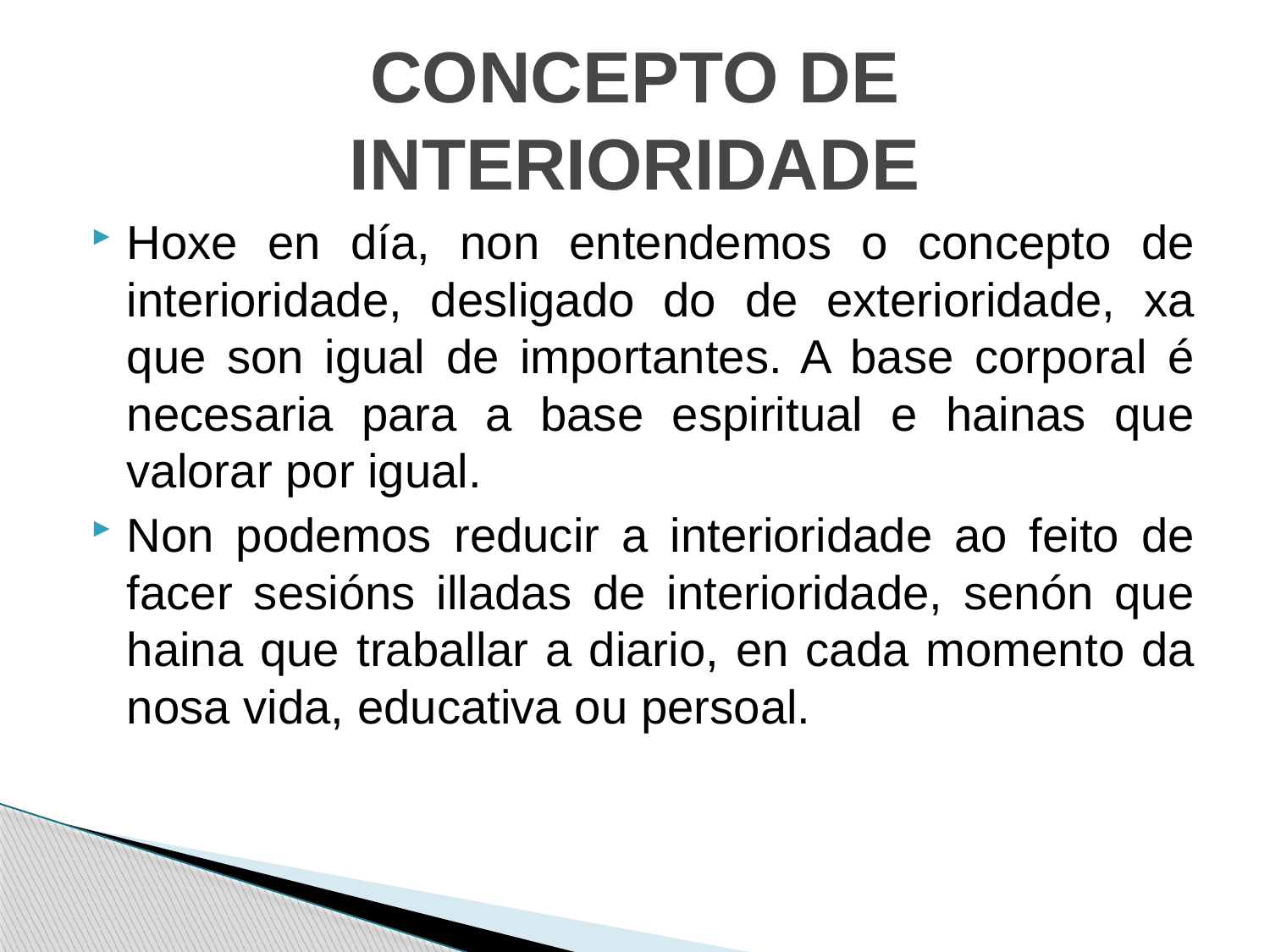

# CONCEPTO DE INTERIORIDADE
Hoxe en día, non entendemos o concepto de interioridade, desligado do de exterioridade, xa que son igual de importantes. A base corporal é necesaria para a base espiritual e hainas que valorar por igual.
Non podemos reducir a interioridade ao feito de facer sesións illadas de interioridade, senón que haina que traballar a diario, en cada momento da nosa vida, educativa ou persoal.